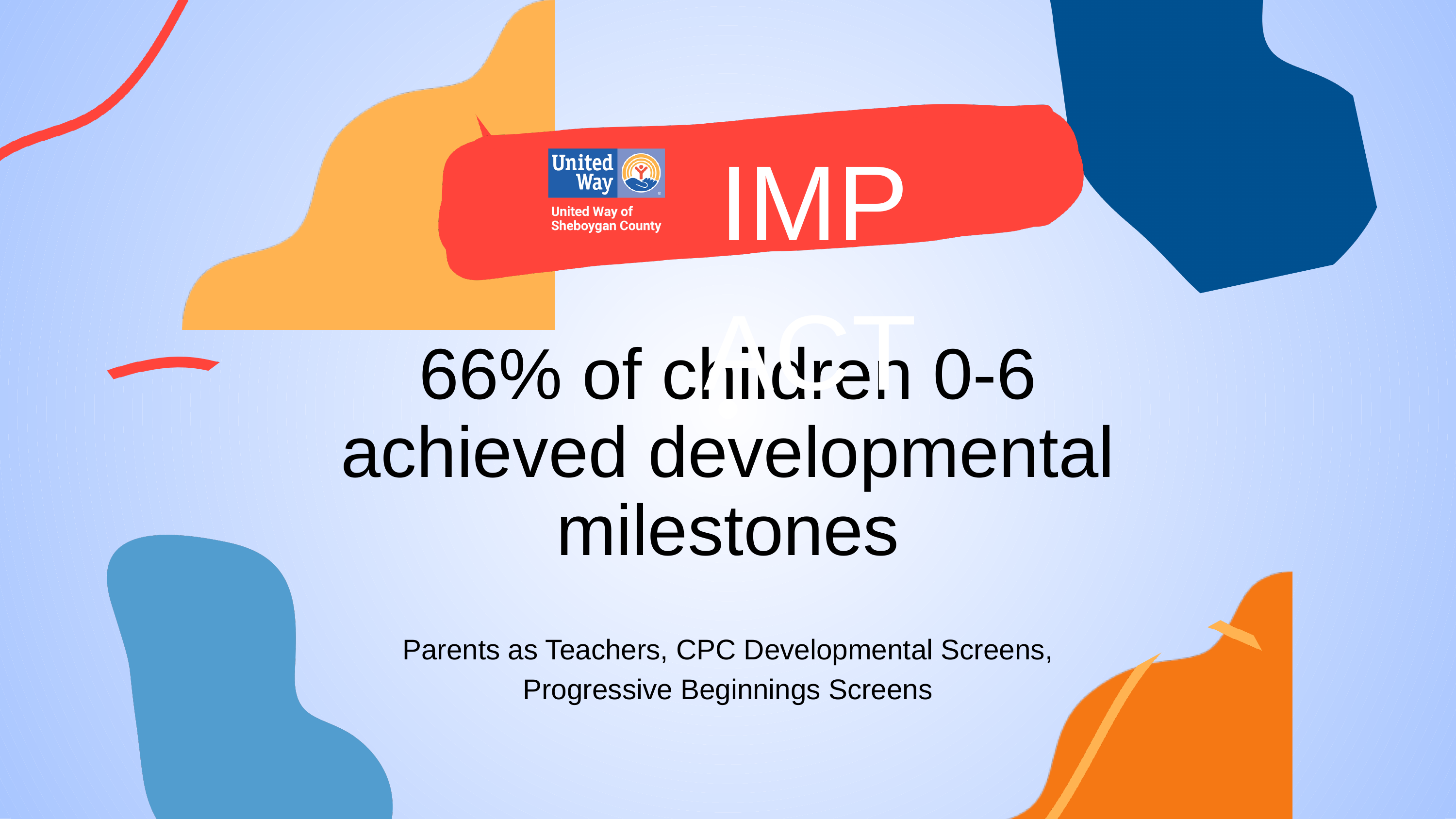

IMPACT

66% of children 0-6 achieved developmental milestones

Parents as Teachers, CPC Developmental Screens, Progressive Beginnings Screens